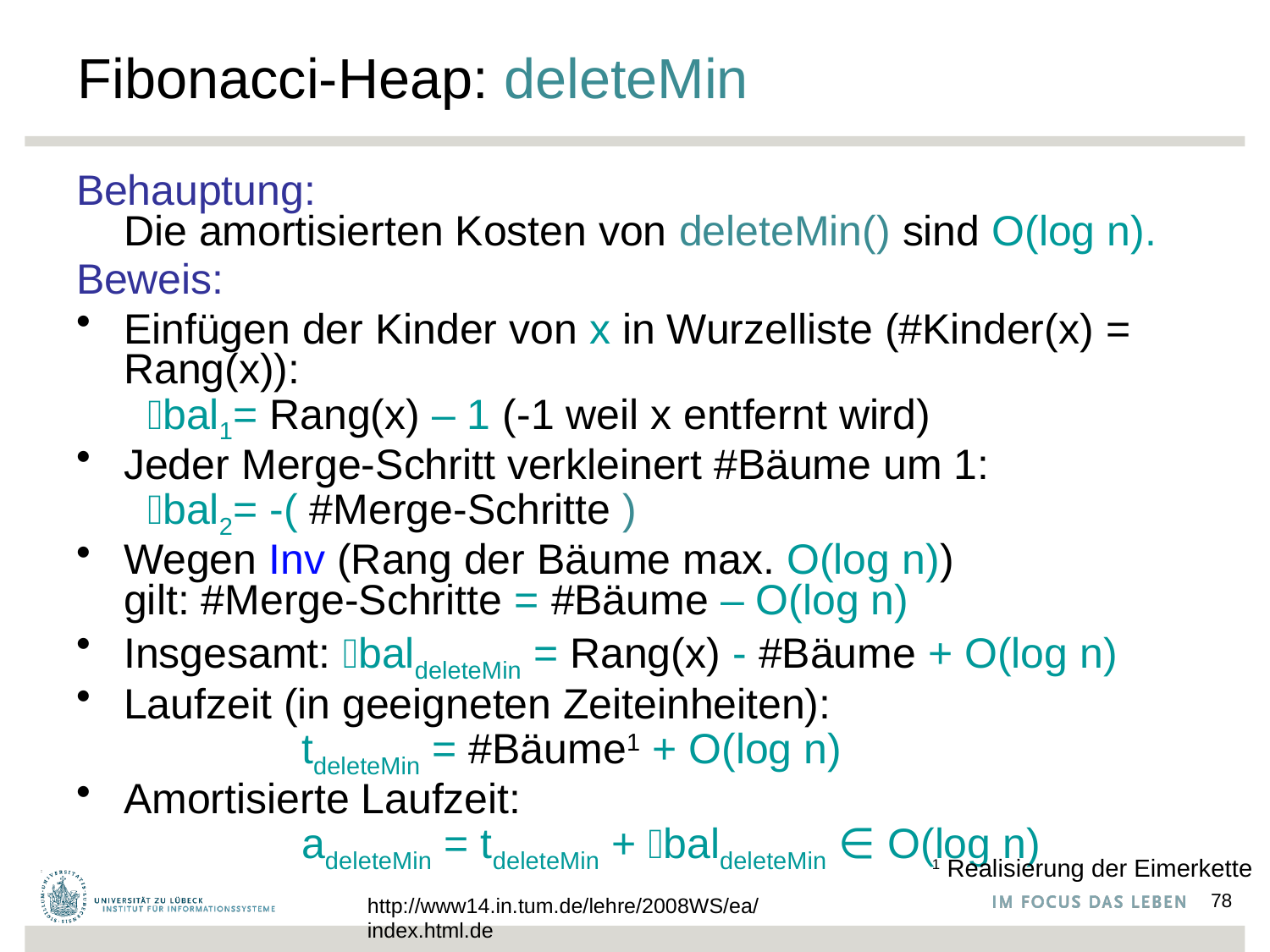

# Fibonacci-Heap: deleteMin
Behauptung:
Die amortisierten Kosten von deleteMin() sind O(log n).
Beweis:
Einfügen der Kinder von x in Wurzelliste (#Kinder(x) = Rang(x)):
  𝛥bal1= Rang(x) – 1 (-1 weil x entfernt wird)
Jeder Merge-Schritt verkleinert #Bäume um 1:
  𝛥bal2= -( #Merge-Schritte )
Wegen Inv (Rang der Bäume max. O(log n))
gilt: #Merge-Schritte = #Bäume – O(log n)
Insgesamt: 𝛥baldeleteMin = Rang(x) - #Bäume + O(log n)
Laufzeit (in geeigneten Zeiteinheiten):
               tdeleteMin = #Bäume1 + O(log n)
Amortisierte Laufzeit:
               adeleteMin = tdeleteMin + 𝛥baldeleteMin ∈ O(log n)
1 Realisierung der Eimerkette
http://www14.in.tum.de/lehre/2008WS/ea/index.html.de
78